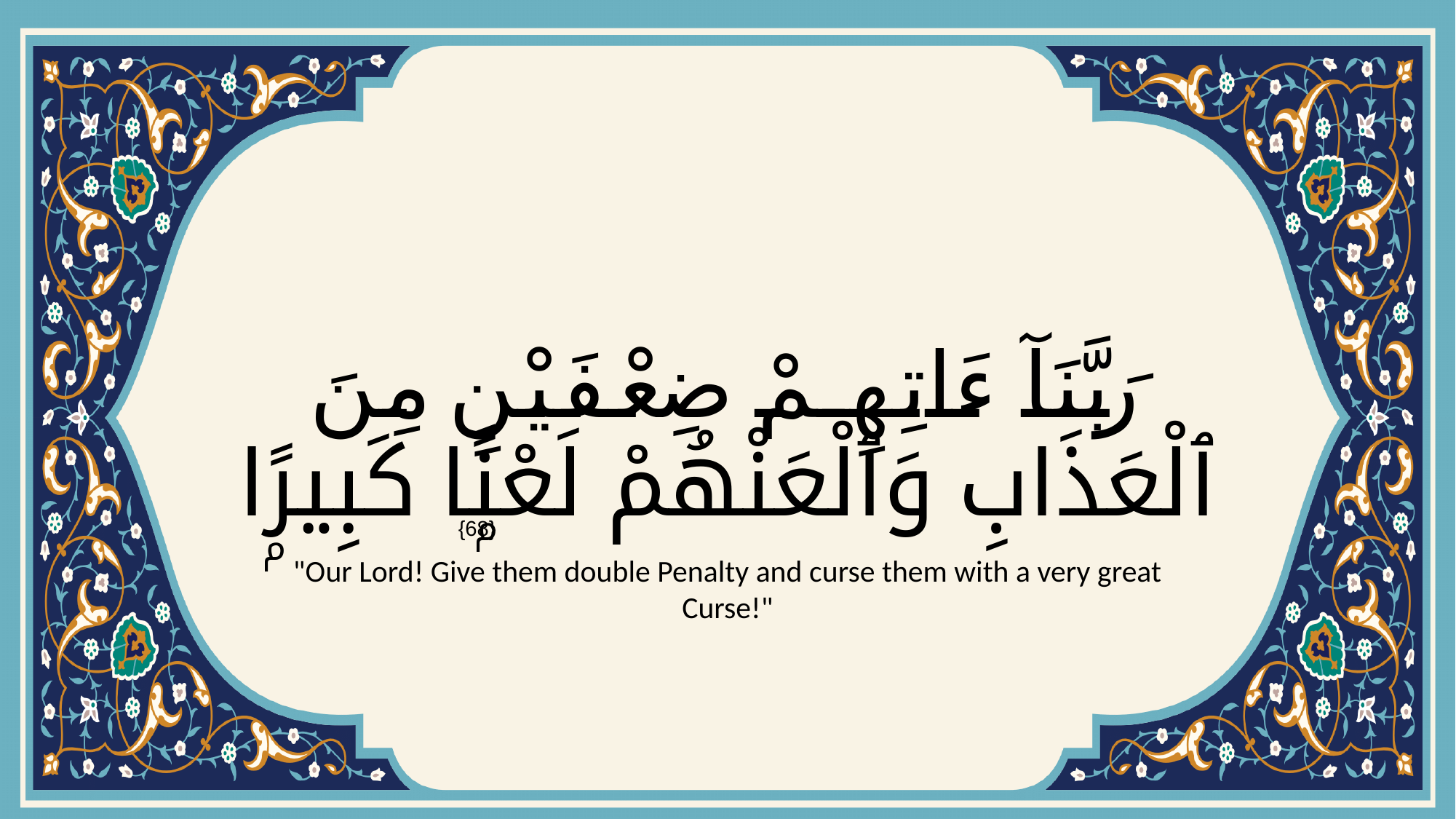

# رَبَّنَآ ءَاتِهِمْ ضِعْفَيْنِ مِنَ ٱلْعَذَابِ وَٱلْعَنْهُمْ لَعْنًۭا كَبِيرًۭا
{68}
"Our Lord! Give them double Penalty and curse them with a very great Curse!"